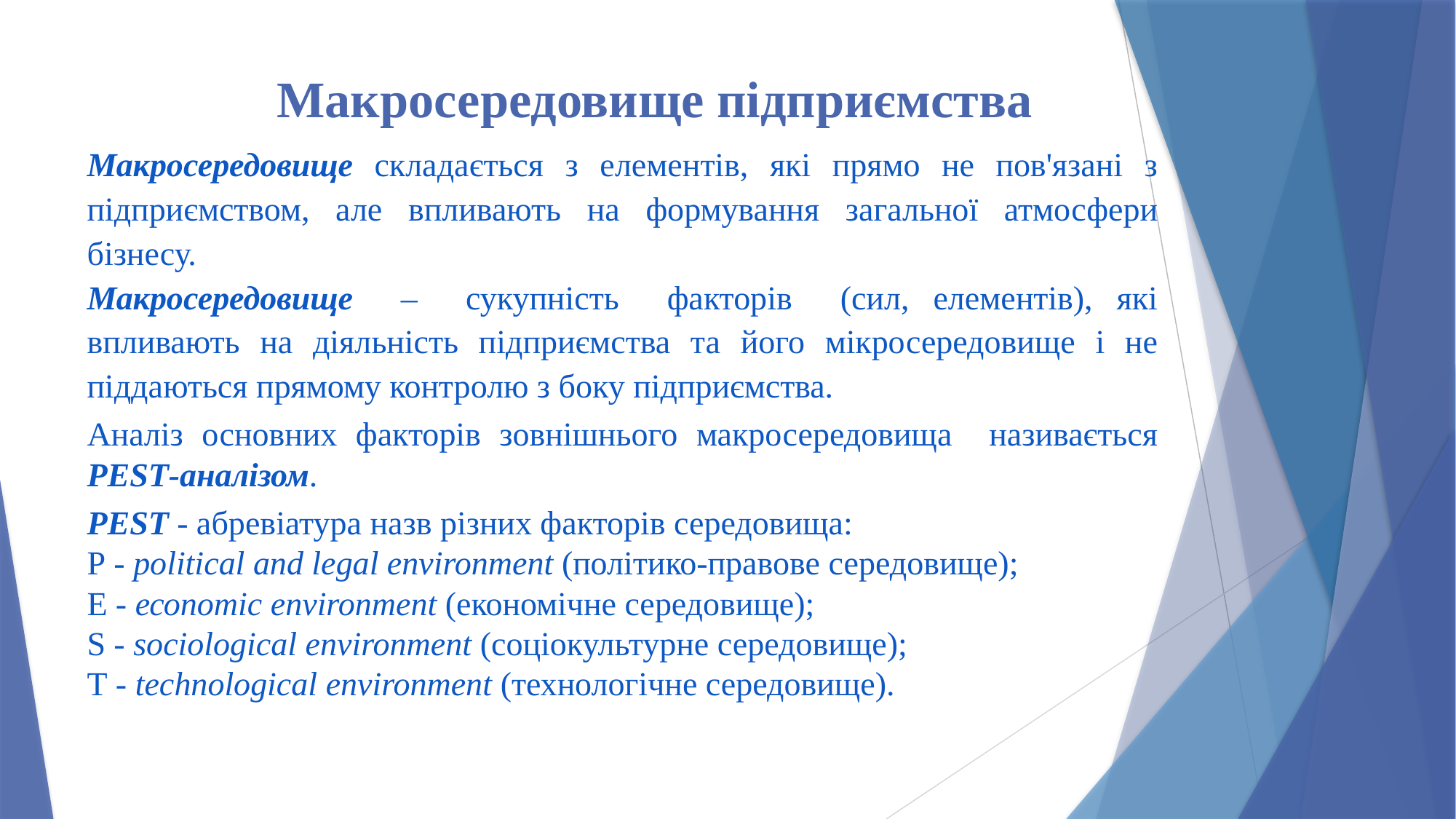

# Макросередовище підприємства
Макросередовище складається з елементів, які прямо не пов'язані з підприємством, але впливають на формування загальної атмосфери бізнесу.
Макросередовище  –  сукупність  факторів  (сил, елементів), які впливають на діяльність підприємства та його мікросередовище і не піддаються прямому контролю з боку підприємства.
Аналіз основних факторів зовнішнього макросередовища  називається РЕSТ-аналізом.
РЕSТ - абревіатура назв різних факторів середовища:
Р - political and legal environment (політико-правове середовище);
Е - есоnomic environment (економічне середовище);
S - sociological environment (соціокультурне середовище);
Т - technological environment (технологічне середовище).